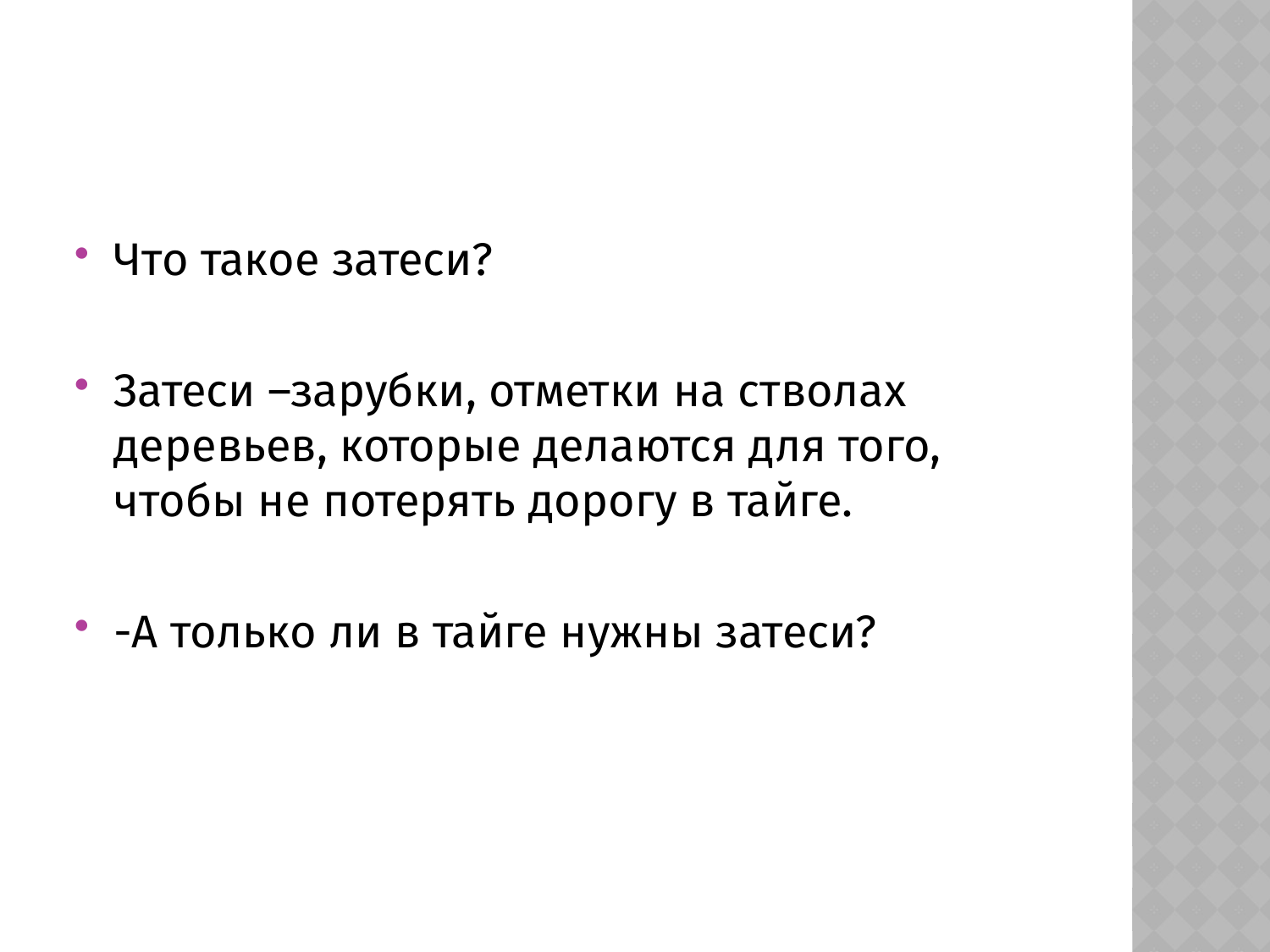

Что такое затеси?

Затеси –зарубки, отметки на стволах деревьев, которые делаются для того,  чтобы не потерять дорогу в тайге.

-А только ли в тайге нужны затеси?